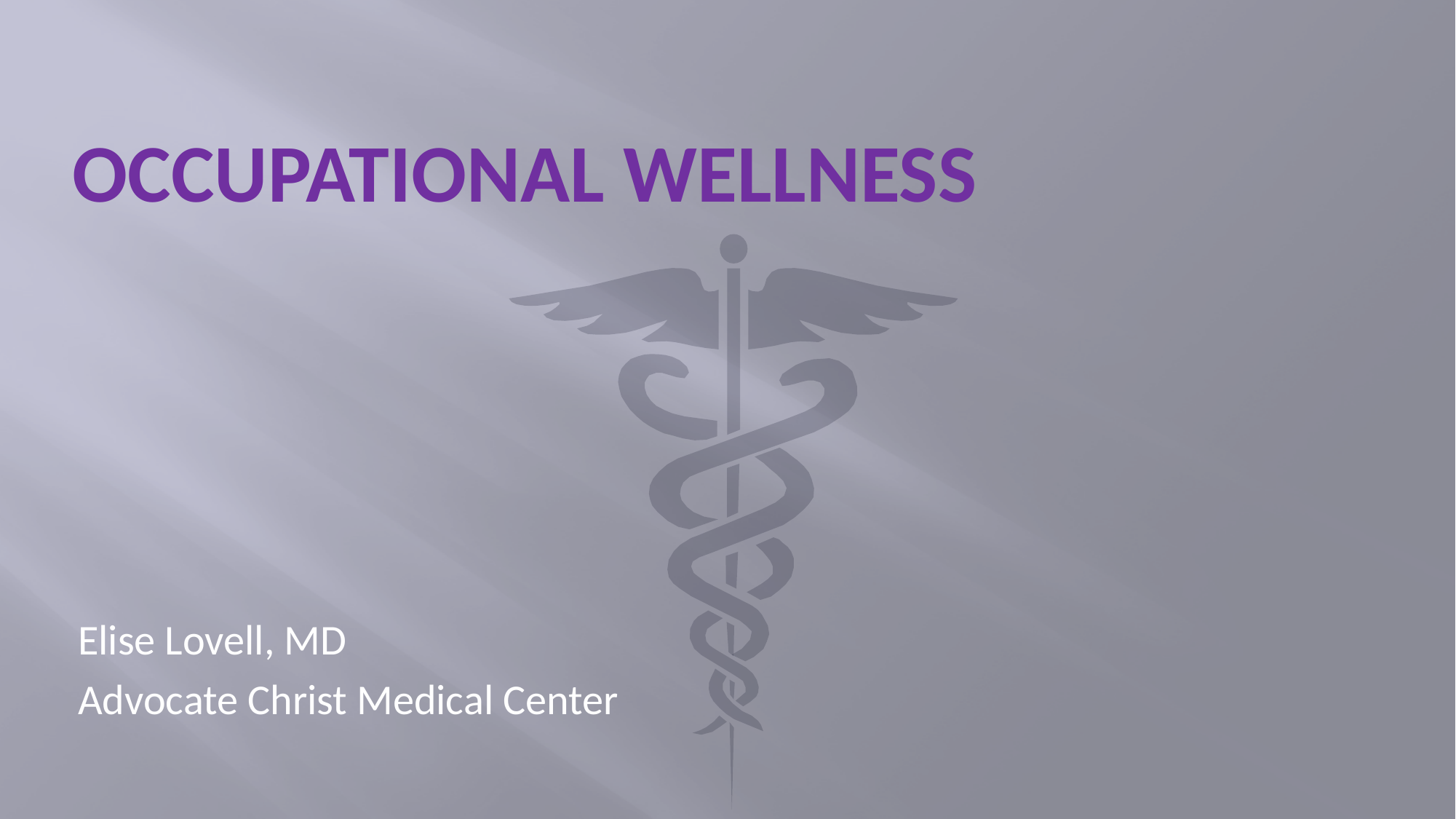

# Occupational Wellness
Elise Lovell, MD
Advocate Christ Medical Center